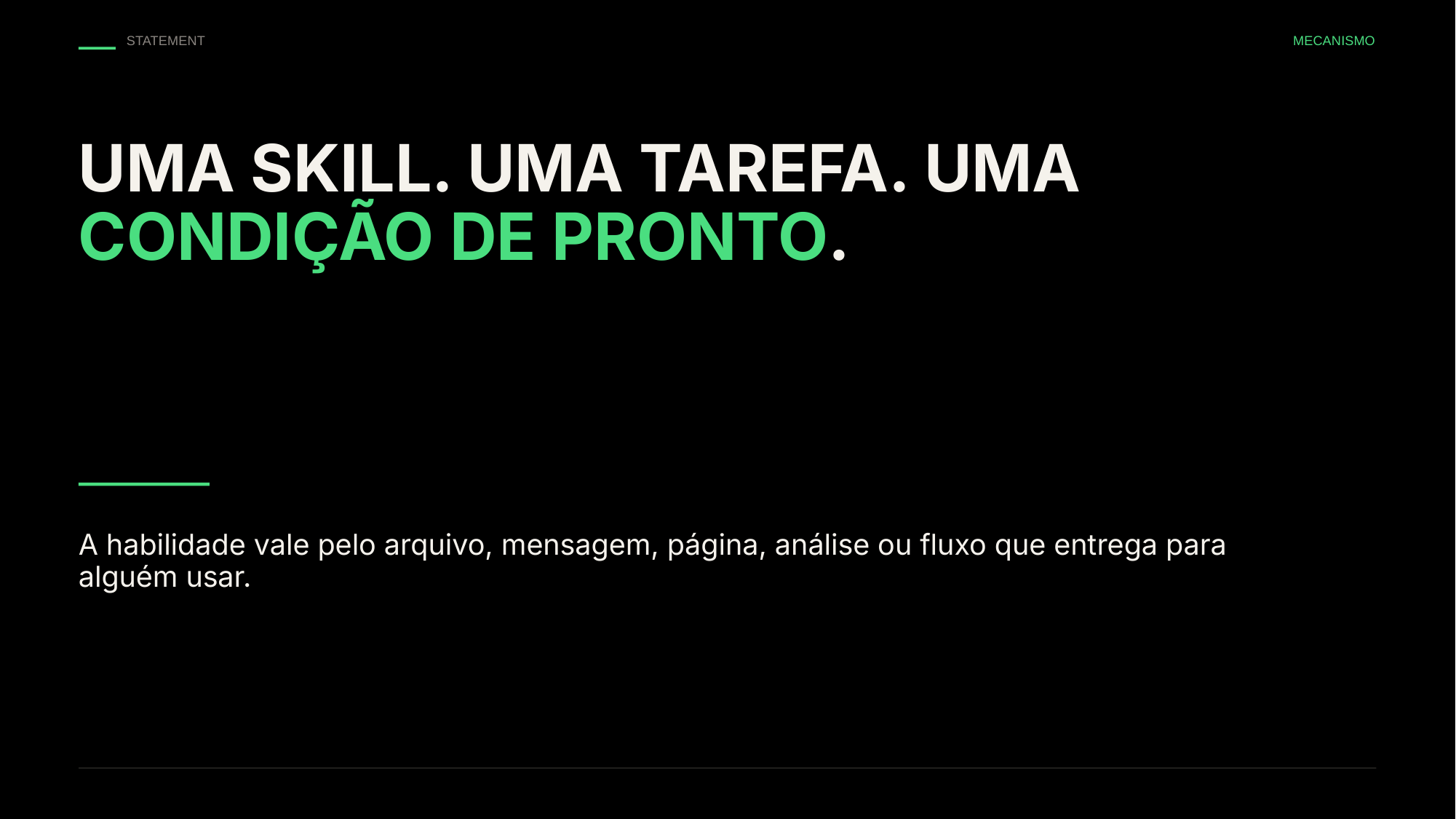

STATEMENT
MECANISMO

UMA SKILL. UMA TAREFA. UMA CONDIÇÃO DE PRONTO.

A habilidade vale pelo arquivo, mensagem, página, análise ou fluxo que entrega para alguém usar.